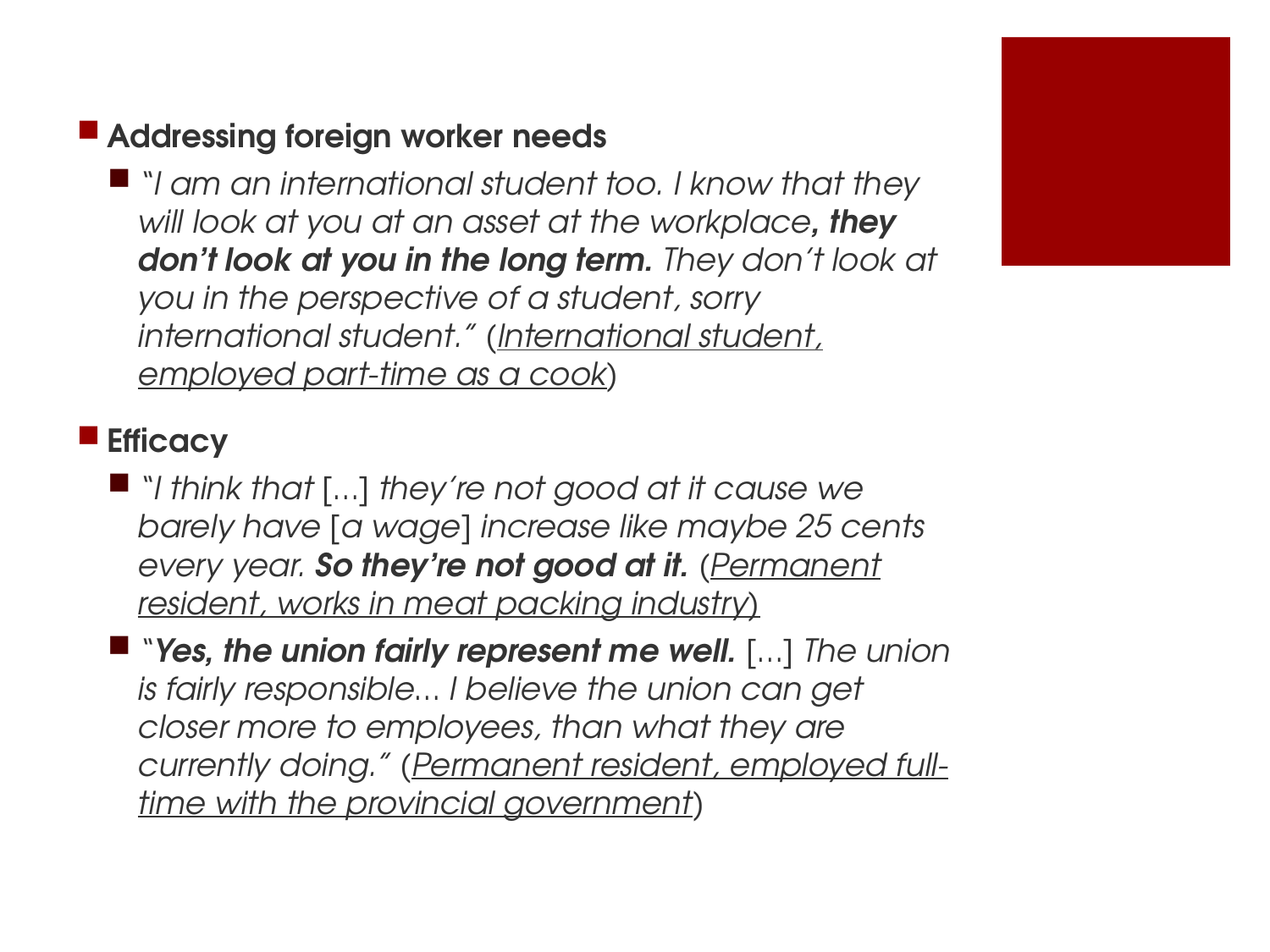

Addressing foreign worker needs
“I am an international student too. I know that they will look at you at an asset at the workplace, they don’t look at you in the long term. They don’t look at you in the perspective of a student, sorry international student.” (International student, employed part-time as a cook)
Efficacy
“I think that […] they’re not good at it cause we barely have [a wage] increase like maybe 25 cents every year. So they’re not good at it. (Permanent resident, works in meat packing industry)
“Yes, the union fairly represent me well. […] The union is fairly responsible… I believe the union can get closer more to employees, than what they are currently doing.” (Permanent resident, employed full-time with the provincial government)